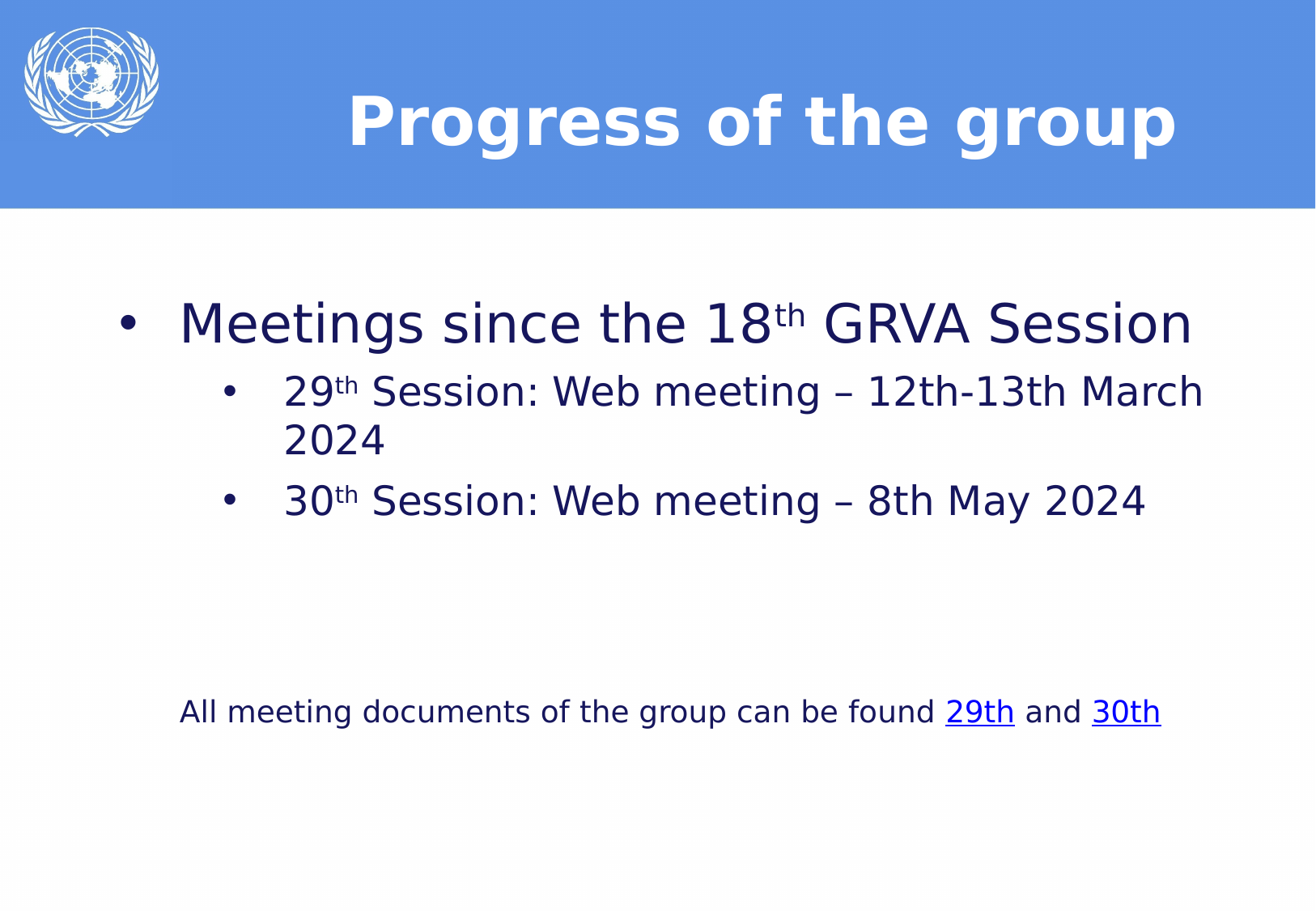

# Progress of the group
Meetings since the 18th GRVA Session
29th Session: Web meeting – 12th-13th March 2024
30th Session: Web meeting – 8th May 2024

All meeting documents of the group can be found 29th and 30th